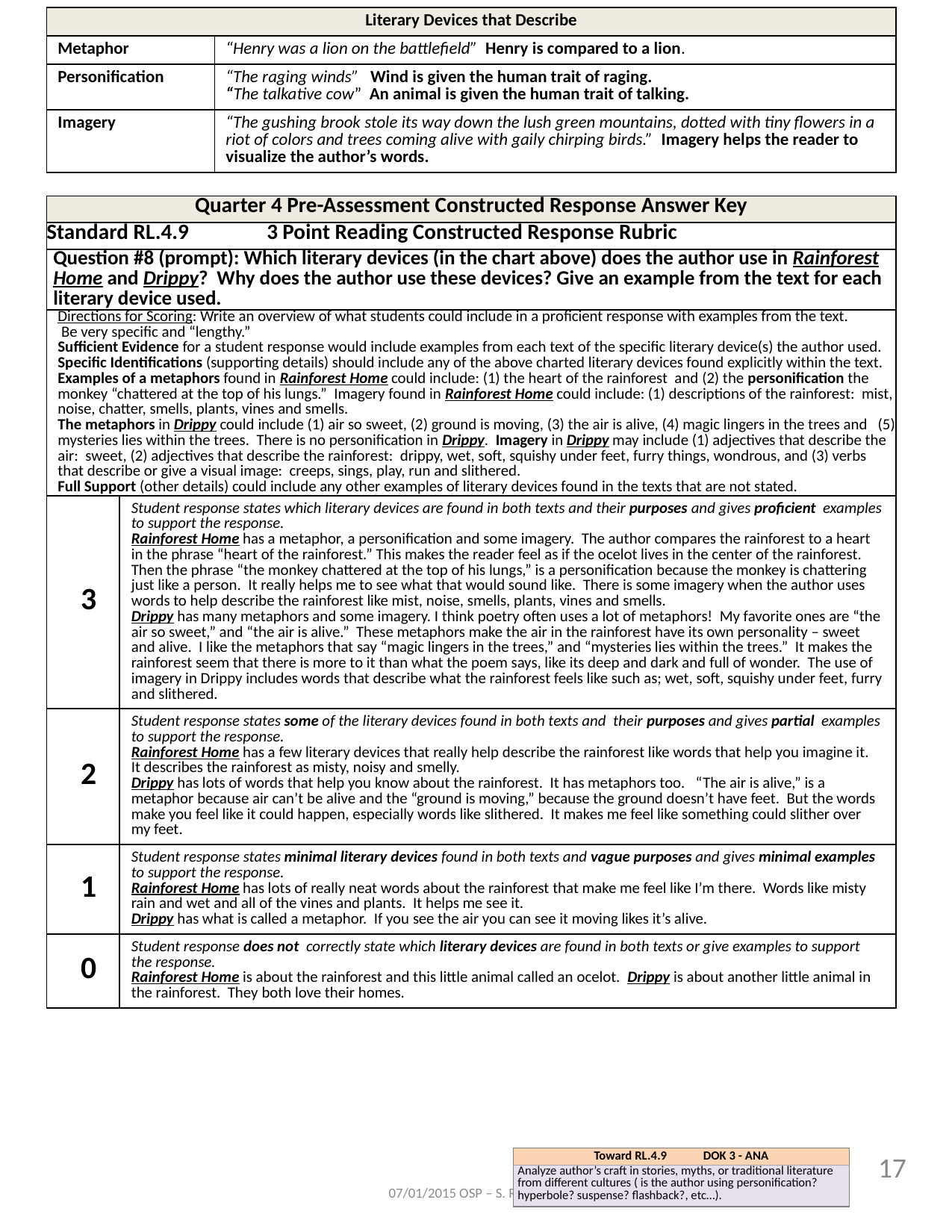

| Literary Devices that Describe |  |
| --- | --- |
| Metaphor | “Henry was a lion on the battlefield” Henry is compared to a lion. |
| Personification | “The raging winds” Wind is given the human trait of raging. “The talkative cow” An animal is given the human trait of talking. |
| Imagery | “The gushing brook stole its way down the lush green mountains, dotted with tiny flowers in a riot of colors and trees coming alive with gaily chirping birds.” Imagery helps the reader to visualize the author’s words. |
| Quarter 4 Pre-Assessment Constructed Response Answer Key |  |
| --- | --- |
| Standard RL.4.9 3 Point Reading Constructed Response Rubric |  |
| Question #8 (prompt): Which literary devices (in the chart above) does the author use in Rainforest Home and Drippy? Why does the author use these devices? Give an example from the text for each literary device used. |  |
| Directions for Scoring: Write an overview of what students could include in a proficient response with examples from the text. Be very specific and “lengthy.” Sufficient Evidence for a student response would include examples from each text of the specific literary device(s) the author used. Specific Identifications (supporting details) should include any of the above charted literary devices found explicitly within the text. Examples of a metaphors found in Rainforest Home could include: (1) the heart of the rainforest and (2) the personification the monkey “chattered at the top of his lungs.” Imagery found in Rainforest Home could include: (1) descriptions of the rainforest: mist, noise, chatter, smells, plants, vines and smells. The metaphors in Drippy could include (1) air so sweet, (2) ground is moving, (3) the air is alive, (4) magic lingers in the trees and (5) mysteries lies within the trees. There is no personification in Drippy. Imagery in Drippy may include (1) adjectives that describe the air: sweet, (2) adjectives that describe the rainforest: drippy, wet, soft, squishy under feet, furry things, wondrous, and (3) verbs that describe or give a visual image: creeps, sings, play, run and slithered. Full Support (other details) could include any other examples of literary devices found in the texts that are not stated. |  |
| 3 | Student response states which literary devices are found in both texts and their purposes and gives proficient examples to support the response. Rainforest Home has a metaphor, a personification and some imagery. The author compares the rainforest to a heart in the phrase “heart of the rainforest.” This makes the reader feel as if the ocelot lives in the center of the rainforest. Then the phrase “the monkey chattered at the top of his lungs,” is a personification because the monkey is chattering just like a person. It really helps me to see what that would sound like. There is some imagery when the author uses words to help describe the rainforest like mist, noise, smells, plants, vines and smells. Drippy has many metaphors and some imagery. I think poetry often uses a lot of metaphors! My favorite ones are “the air so sweet,” and “the air is alive.” These metaphors make the air in the rainforest have its own personality – sweet and alive. I like the metaphors that say “magic lingers in the trees,” and “mysteries lies within the trees.” It makes the rainforest seem that there is more to it than what the poem says, like its deep and dark and full of wonder. The use of imagery in Drippy includes words that describe what the rainforest feels like such as; wet, soft, squishy under feet, furry and slithered. |
| 2 | Student response states some of the literary devices found in both texts and their purposes and gives partial examples to support the response. Rainforest Home has a few literary devices that really help describe the rainforest like words that help you imagine it. It describes the rainforest as misty, noisy and smelly. Drippy has lots of words that help you know about the rainforest. It has metaphors too. “The air is alive,” is a metaphor because air can’t be alive and the “ground is moving,” because the ground doesn’t have feet. But the words make you feel like it could happen, especially words like slithered. It makes me feel like something could slither over my feet. |
| 1 | Student response states minimal literary devices found in both texts and vague purposes and gives minimal examples to support the response. Rainforest Home has lots of really neat words about the rainforest that make me feel like I’m there. Words like misty rain and wet and all of the vines and plants. It helps me see it. Drippy has what is called a metaphor. If you see the air you can see it moving likes it’s alive. |
| 0 | Student response does not correctly state which literary devices are found in both texts or give examples to support the response. Rainforest Home is about the rainforest and this little animal called an ocelot. Drippy is about another little animal in the rainforest. They both love their homes. |
17
| Toward RL.4.9 DOK 3 - ANA |
| --- |
| Analyze author’s craft in stories, myths, or traditional literature from different cultures ( is the author using personification? hyperbole? suspense? flashback?, etc…). |